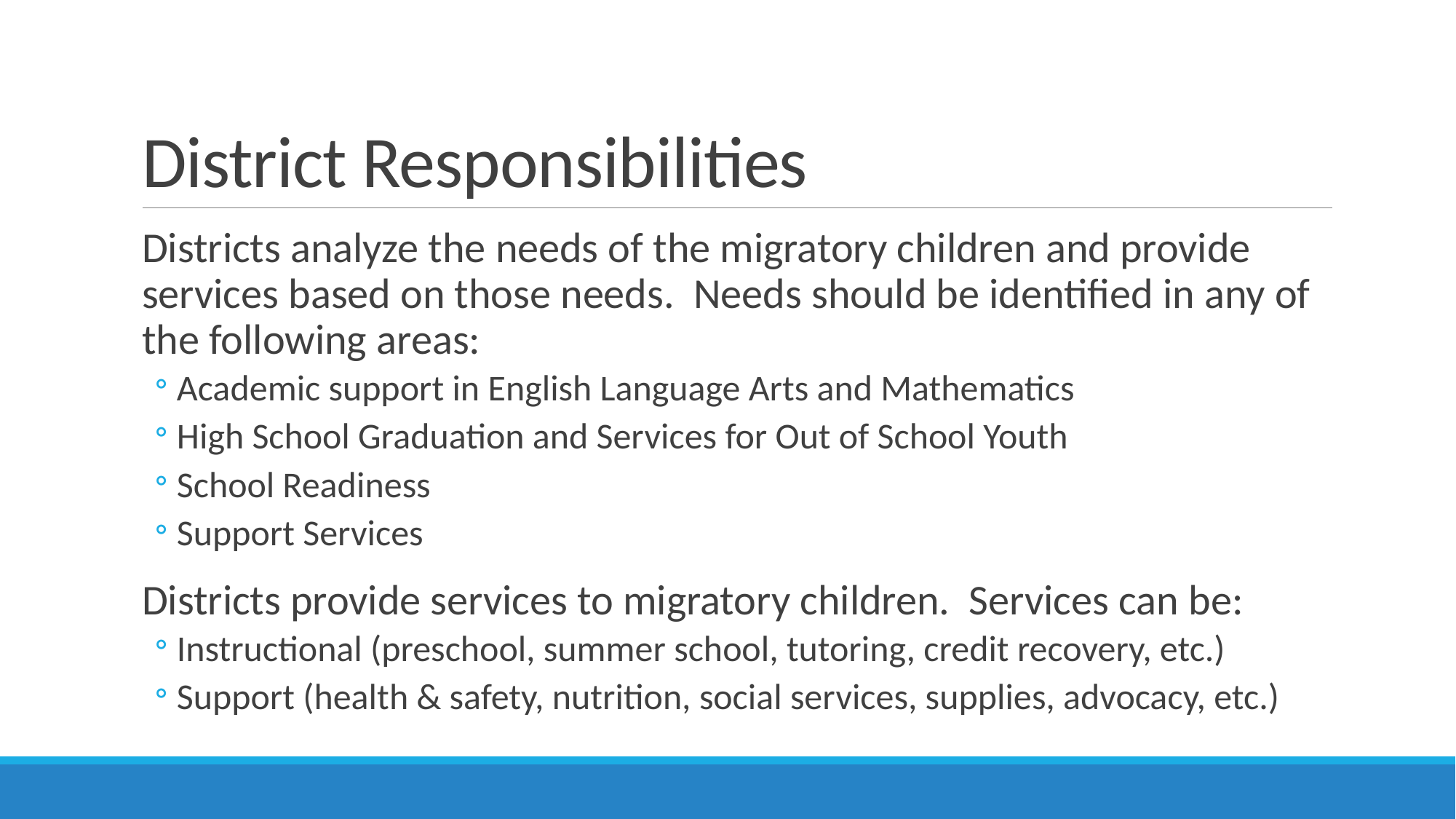

# District Responsibilities
Districts analyze the needs of the migratory children and provide services based on those needs.  Needs should be identified in any of the following areas:
Academic support in English Language Arts and Mathematics
High School Graduation and Services for Out of School Youth
School Readiness
Support Services
Districts provide services to migratory children.  Services can be:
Instructional (preschool, summer school, tutoring, credit recovery, etc.)
Support (health & safety, nutrition, social services, supplies, advocacy, etc.)